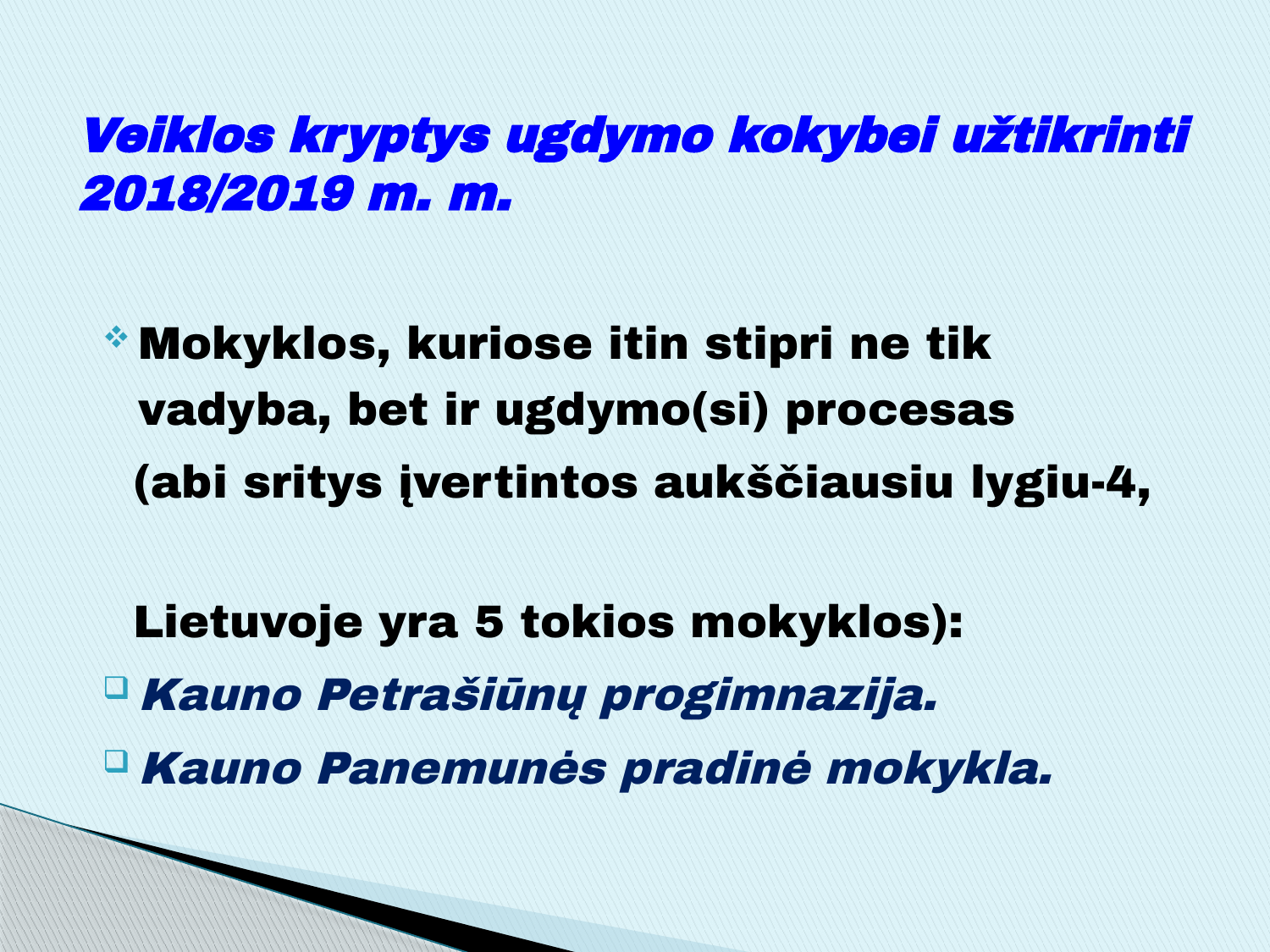

# Veiklos kryptys ugdymo kokybei užtikrinti 2018/2019 m. m.
Mokyklos, kuriose itin stipri ne tik vadyba, bet ir ugdymo(si) procesas
  (abi sritys įvertintos aukščiausiu lygiu-4,
  Lietuvoje yra 5 tokios mokyklos):
Kauno Petrašiūnų progimnazija.
Kauno Panemunės pradinė mokykla.